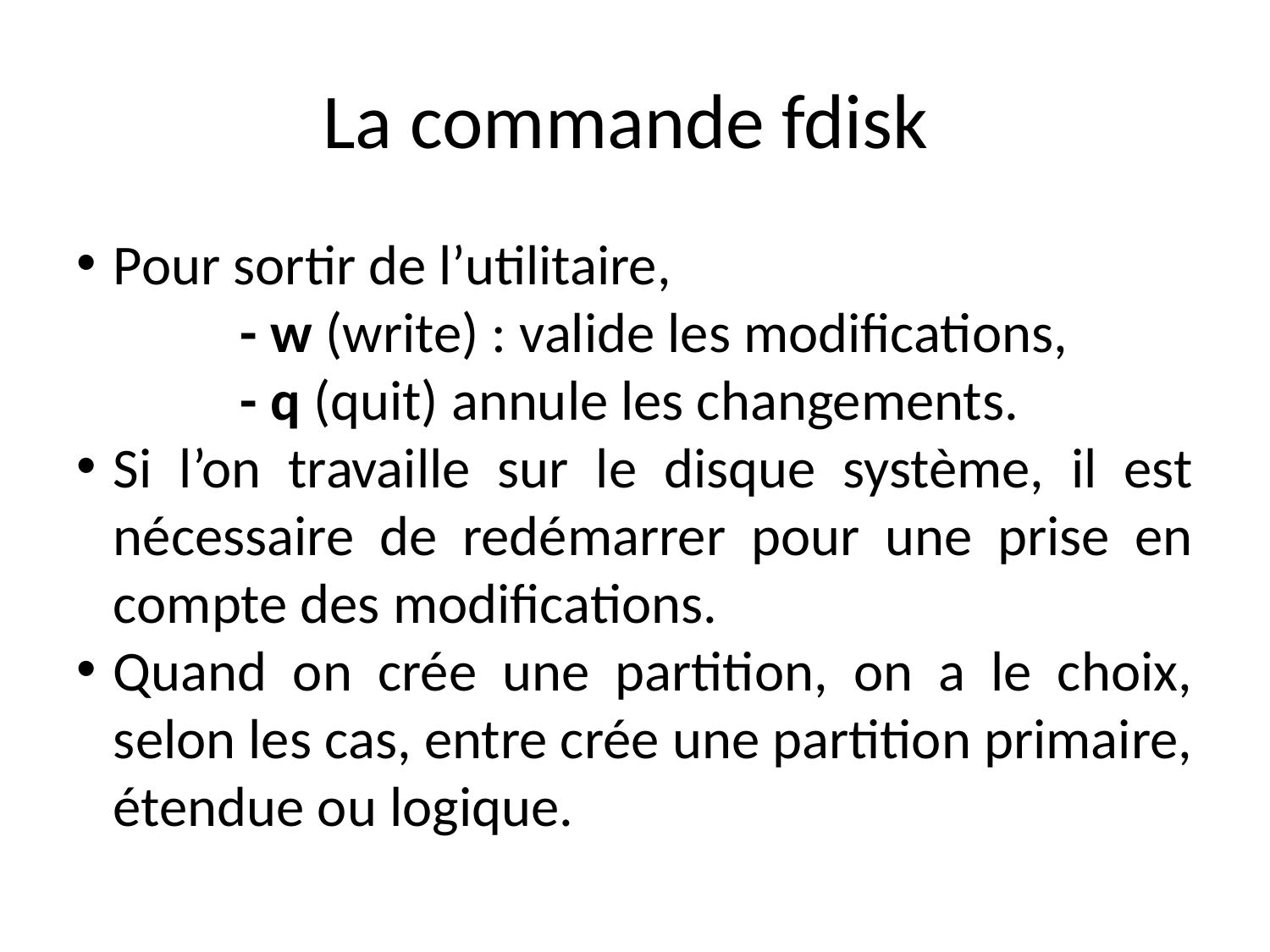

La commande fdisk
Pour sortir de l’utilitaire,
		- w (write) : valide les modifications,
		- q (quit) annule les changements.
Si l’on travaille sur le disque système, il est nécessaire de redémarrer pour une prise en compte des modifications.
Quand on crée une partition, on a le choix, selon les cas, entre crée une partition primaire, étendue ou logique.